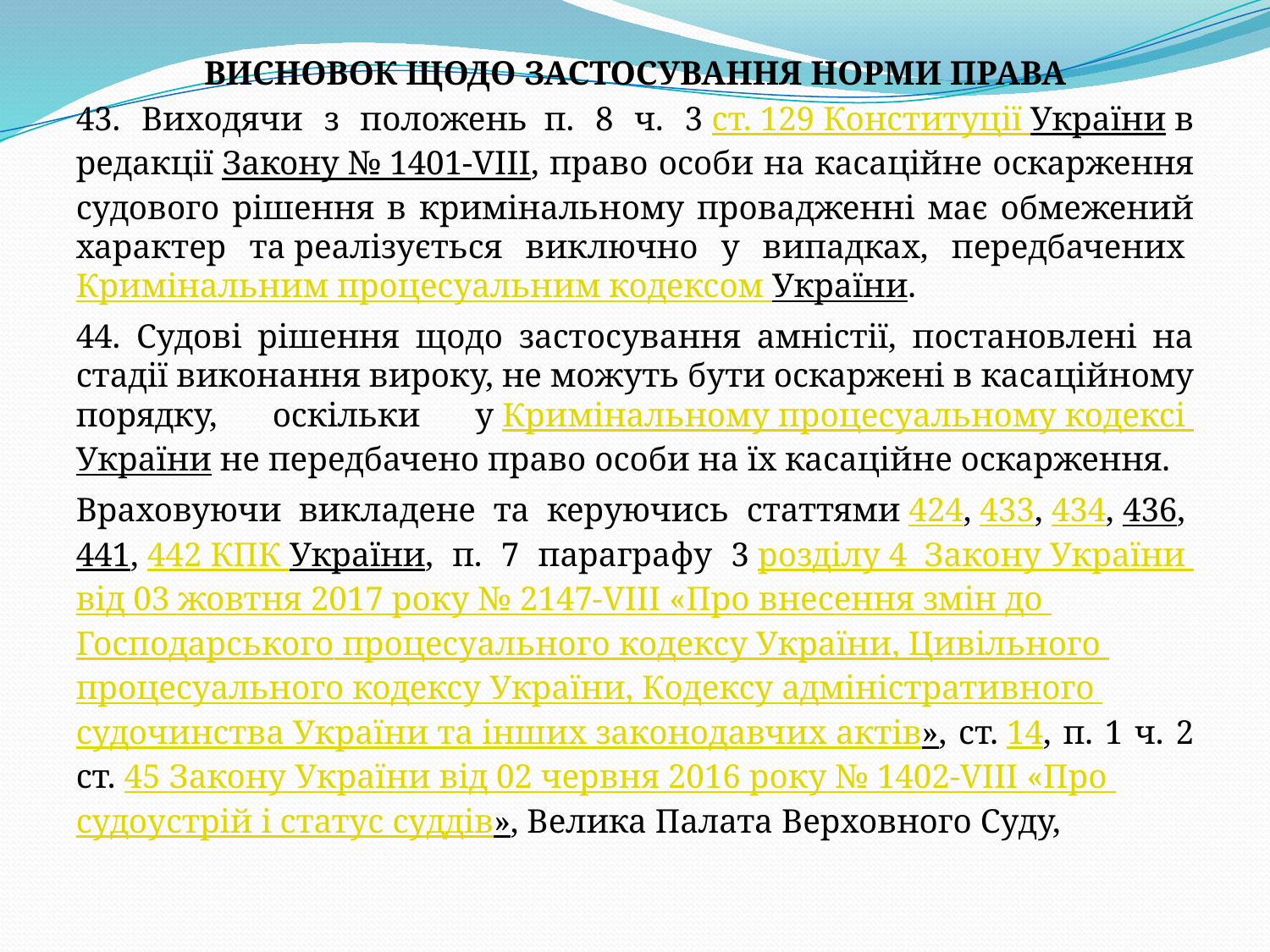

ВИСНОВОК ЩОДО ЗАСТОСУВАННЯ НОРМИ ПРАВА
43. Виходячи з положень  п. 8 ч. 3 ст. 129 Конституції України в редакції Закону № 1401-VIII, право особи на касаційне оскарження судового рішення в кримінальному провадженні має обмежений характер та реалізується виключно у випадках, передбачених Кримінальним процесуальним кодексом України.
44. Судові рішення щодо застосування амністії, постановлені на стадії виконання вироку, не можуть бути оскаржені в касаційному порядку, оскільки у Кримінальному процесуальному кодексі України не передбачено право особи на їх касаційне оскарження.
Враховуючи викладене та керуючись статтями 424, 433, 434, 436, 441, 442 КПК України, п. 7 параграфу 3 розділу 4  Закону України від 03 жовтня 2017 року № 2147-VIII «Про внесення змін до Господарського процесуального кодексу України, Цивільного процесуального кодексу України, Кодексу адміністративного судочинства України та інших законодавчих актів», ст. 14, п. 1 ч. 2 ст. 45 Закону України від 02 червня 2016 року № 1402-VIII «Про судоустрій і статус суддів», Велика Палата Верховного Суду,